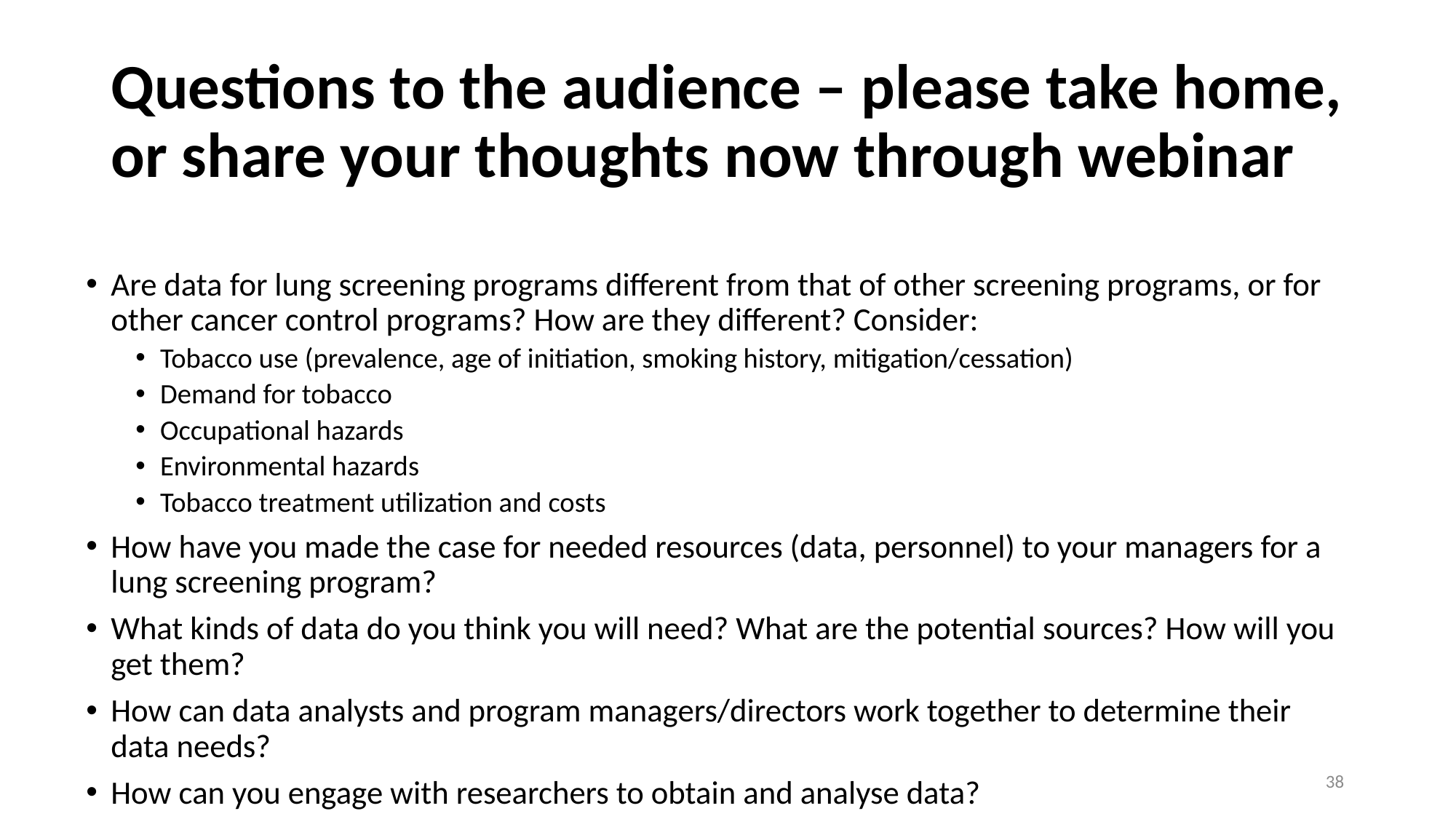

# Questions to the audience – please take home, or share your thoughts now through webinar

Are data for lung screening programs different from that of other screening programs, or for other cancer control programs? How are they different? Consider:
Tobacco use (prevalence, age of initiation, smoking history, mitigation/cessation)
Demand for tobacco
Occupational hazards
Environmental hazards
Tobacco treatment utilization and costs
How have you made the case for needed resources (data, personnel) to your managers for a lung screening program?
What kinds of data do you think you will need? What are the potential sources? How will you get them?
How can data analysts and program managers/directors work together to determine their data needs?
How can you engage with researchers to obtain and analyse data?

38